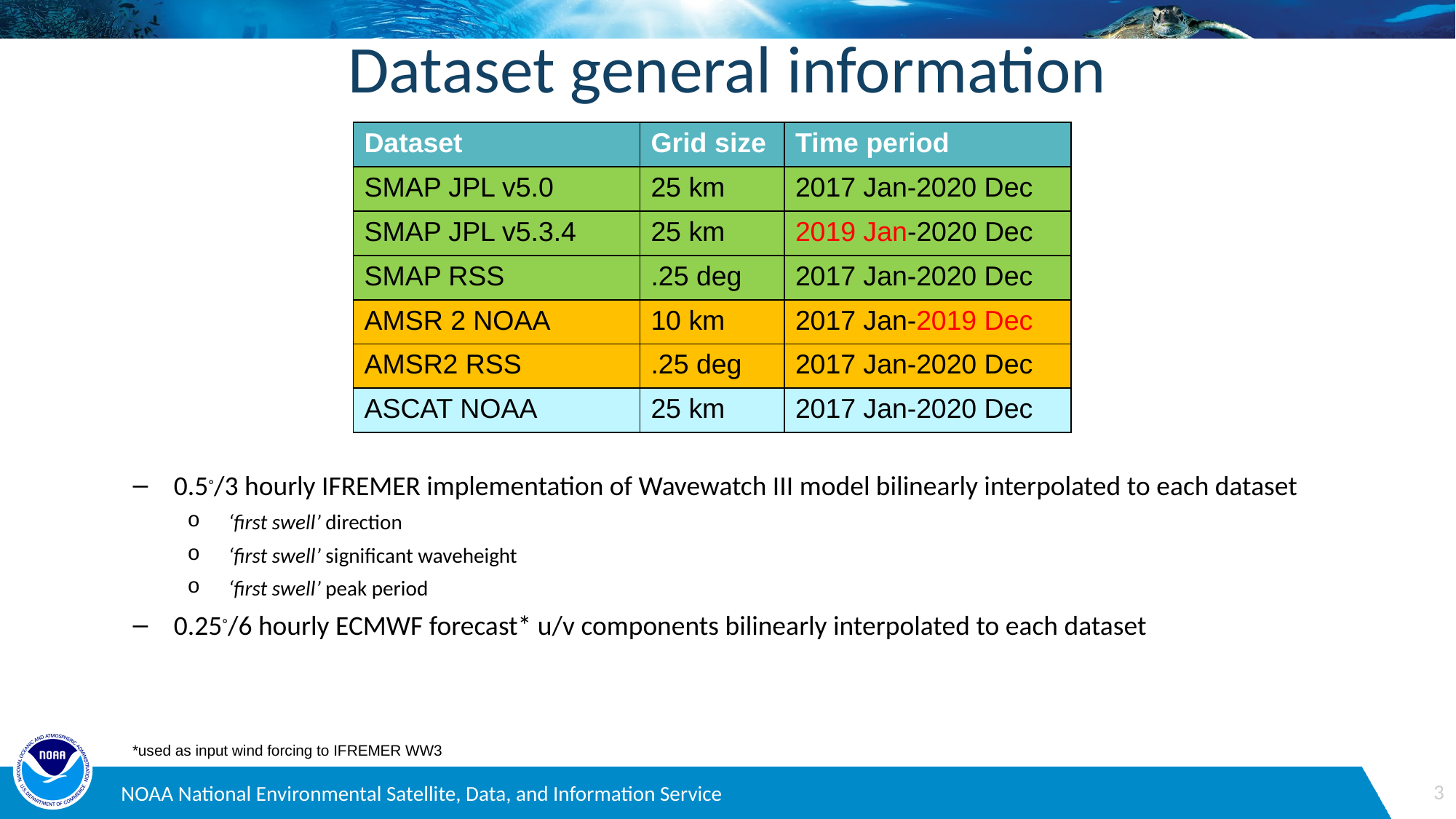

# Dataset general information
| Dataset | Grid size | Time period |
| --- | --- | --- |
| SMAP JPL v5.0 | 25 km | 2017 Jan-2020 Dec |
| SMAP JPL v5.3.4 | 25 km | 2019 Jan-2020 Dec |
| SMAP RSS | .25 deg | 2017 Jan-2020 Dec |
| AMSR 2 NOAA | 10 km | 2017 Jan-2019 Dec |
| AMSR2 RSS | .25 deg | 2017 Jan-2020 Dec |
| ASCAT NOAA | 25 km | 2017 Jan-2020 Dec |
0.5◦/3 hourly IFREMER implementation of Wavewatch III model bilinearly interpolated to each dataset
‘first swell’ direction
‘first swell’ significant waveheight
‘first swell’ peak period
0.25◦/6 hourly ECMWF forecast* u/v components bilinearly interpolated to each dataset
*used as input wind forcing to IFREMER WW3